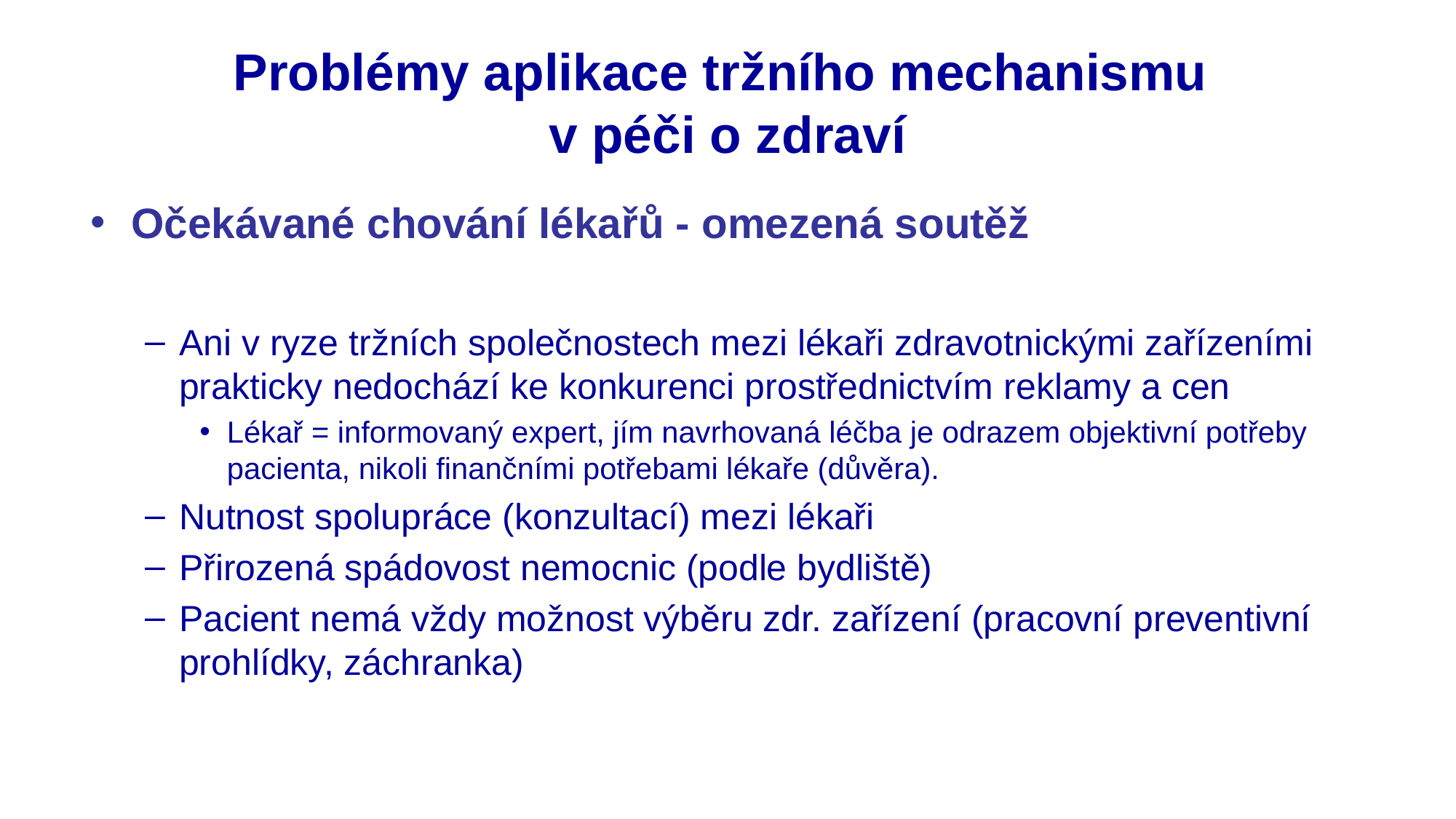

# Problémy aplikace tržního mechanismu v péči o zdraví

Očekávané chování lékařů - omezená soutěž

Ani v ryze tržních společnostech mezi lékaři zdravotnickými zařízeními prakticky nedochází ke konkurenci prostřednictvím reklamy a cen
Lékař = informovaný expert, jím navrhovaná léčba je odrazem objektivní potřeby pacienta, nikoli finančními potřebami lékaře (důvěra).
Nutnost spolupráce (konzultací) mezi lékaři
Přirozená spádovost nemocnic (podle bydliště)
Pacient nemá vždy možnost výběru zdr. zařízení (pracovní preventivní prohlídky, záchranka)